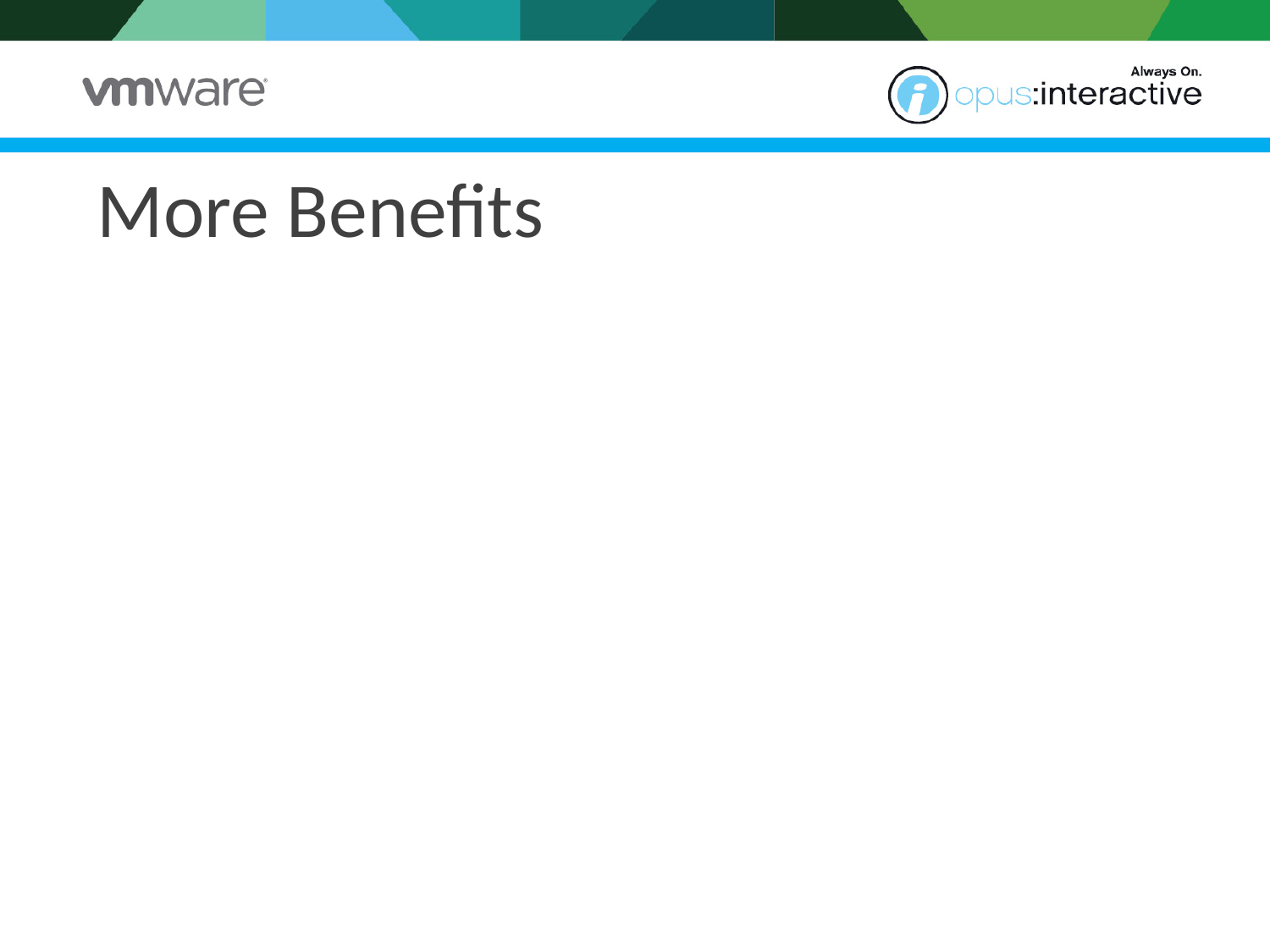

More Benefits
Financial Energy
Capital costs reduced by 50-60%
Delayed datacenter expansion
Operational costs reduced by 25%
Human Energy
Average of 33% reduction in routine admin time (example: provision a server in minutes)
Earth’s Energy
Up to 80% reduction in energy costs